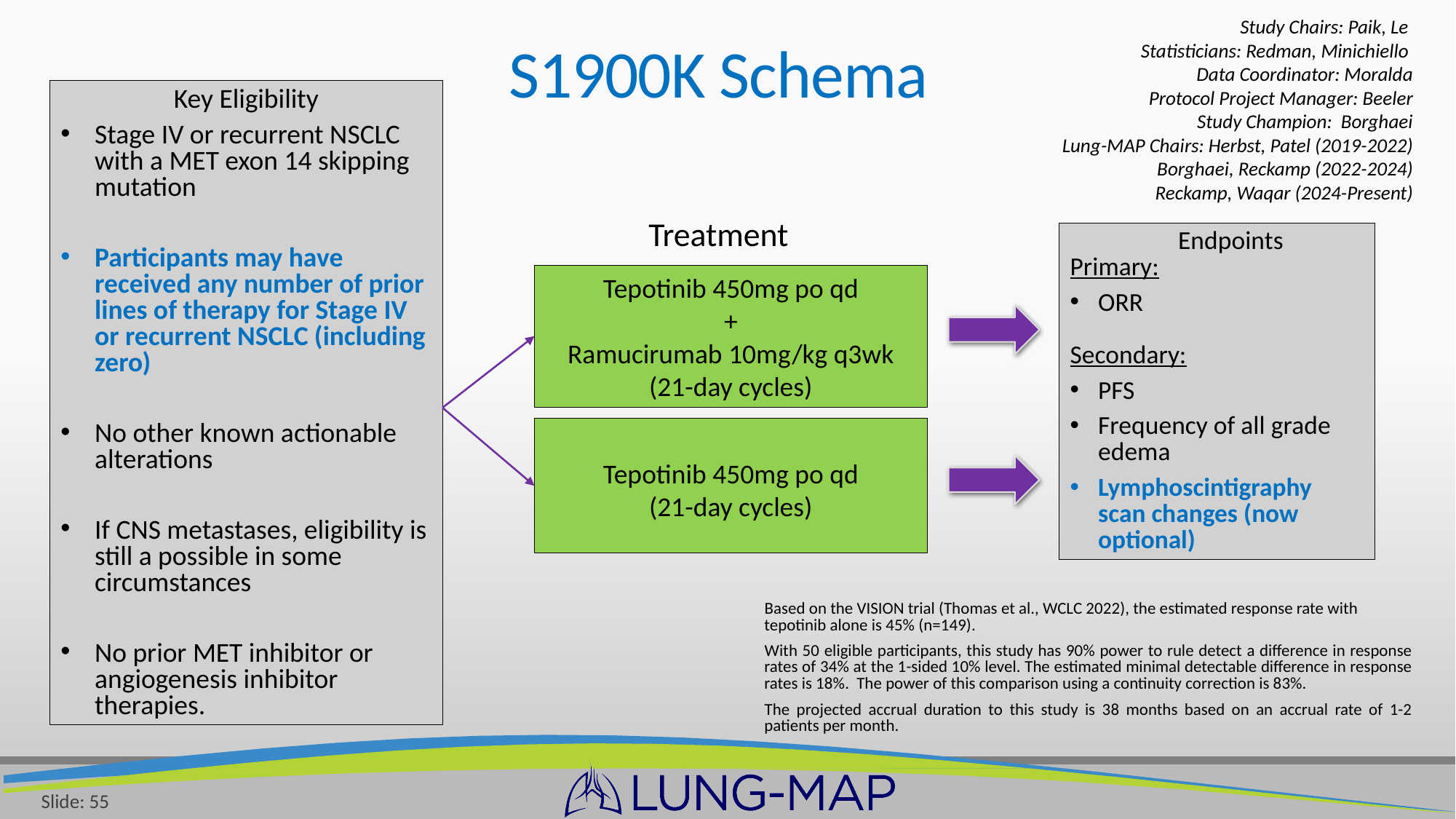

# S1900K Schema
Study Chairs: Paik, Le
	Statisticians: Redman, Minichiello
Data Coordinator: Moralda
Protocol Project Manager: Beeler
Study Champion:  Borghaei
Lung-MAP Chairs: Herbst, Patel (2019-2022)
Borghaei, Reckamp (2022-2024)
Reckamp, Waqar (2024-Present)

Key Eligibility
Stage IV or recurrent NSCLC with a MET exon 14 skipping mutation

Participants may have received any number of prior lines of therapy for Stage IV or recurrent NSCLC (including zero)

No other known actionable alterations

If CNS metastases, eligibility is still a possible in some circumstances

No prior MET inhibitor or angiogenesis inhibitor therapies.
Treatment
Endpoints
Primary:
ORR

Secondary:
PFS
Frequency of all grade edema
Lymphoscintigraphy scan changes (now optional)
Tepotinib 450mg po qd
+
Ramucirumab 10mg/kg q3wk
(21-day cycles)

Tepotinib 450mg po qd
(21-day cycles)

Based on the VISION trial (Thomas et al., WCLC 2022), the estimated response rate with tepotinib alone is 45% (n=149).
With 50 eligible participants, this study has 90% power to rule detect a difference in response rates of 34% at the 1-sided 10% level. The estimated minimal detectable difference in response rates is 18%.  The power of this comparison using a continuity correction is 83%.
The projected accrual duration to this study is 38 months based on an accrual rate of 1-2 patients per month.
Slide: 55